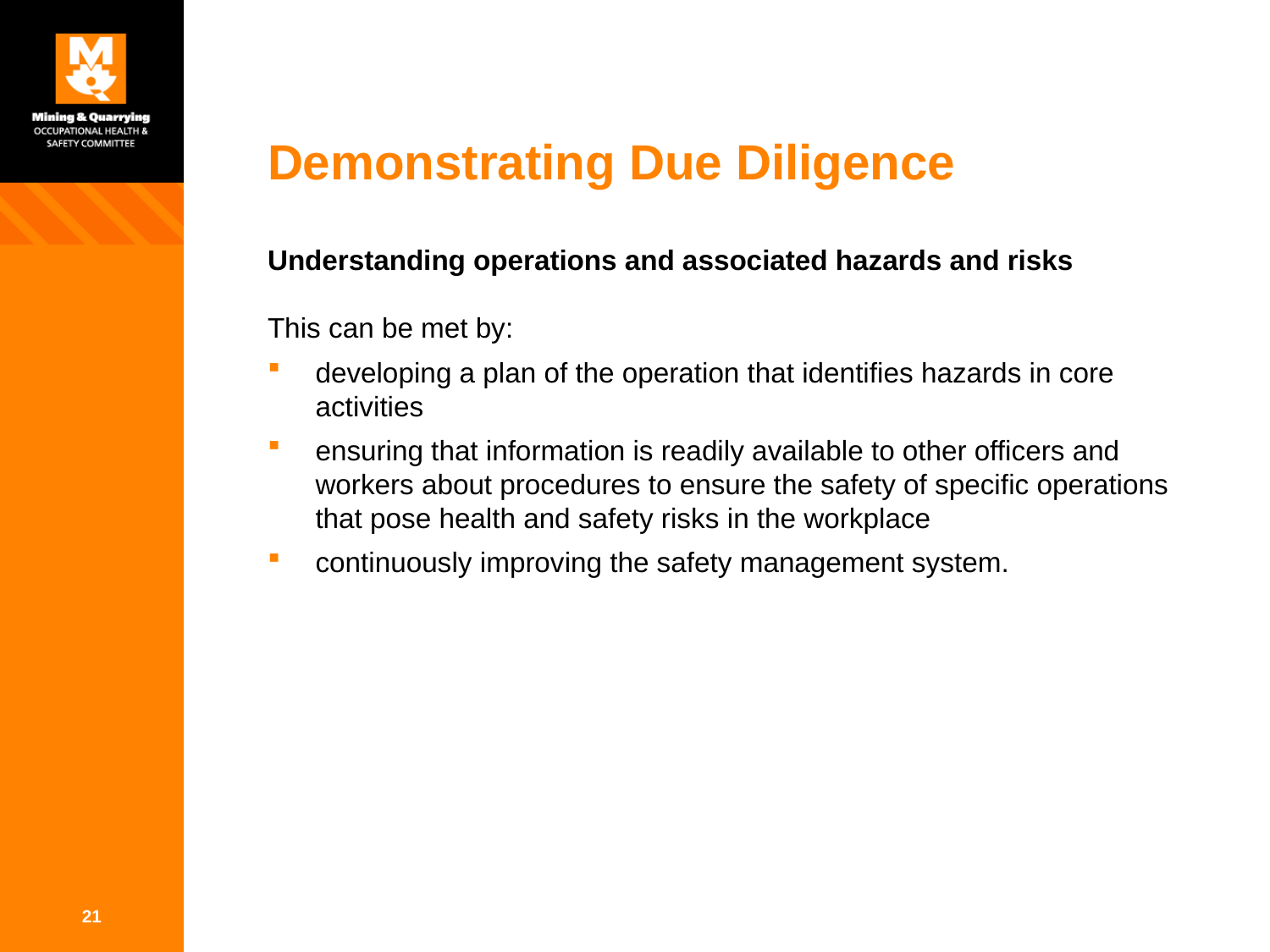

# Demonstrating Due Diligence
Understanding operations and associated hazards and risks

This can be met by:
developing a plan of the operation that identifies hazards in core activities
ensuring that information is readily available to other officers and workers about procedures to ensure the safety of specific operations that pose health and safety risks in the workplace
continuously improving the safety management system.

21